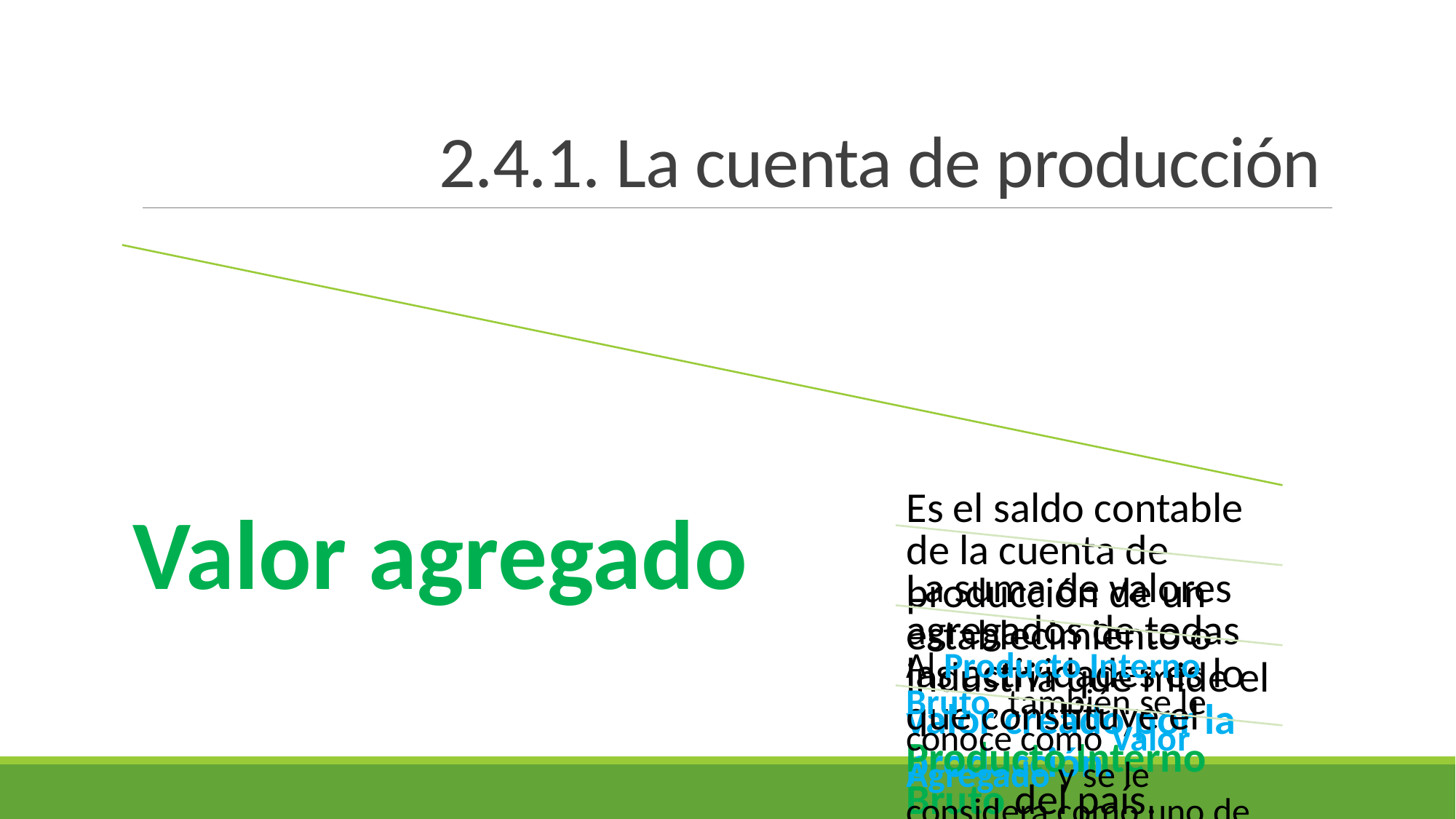

# 2.4.1. La cuenta de producción
Valor agregado